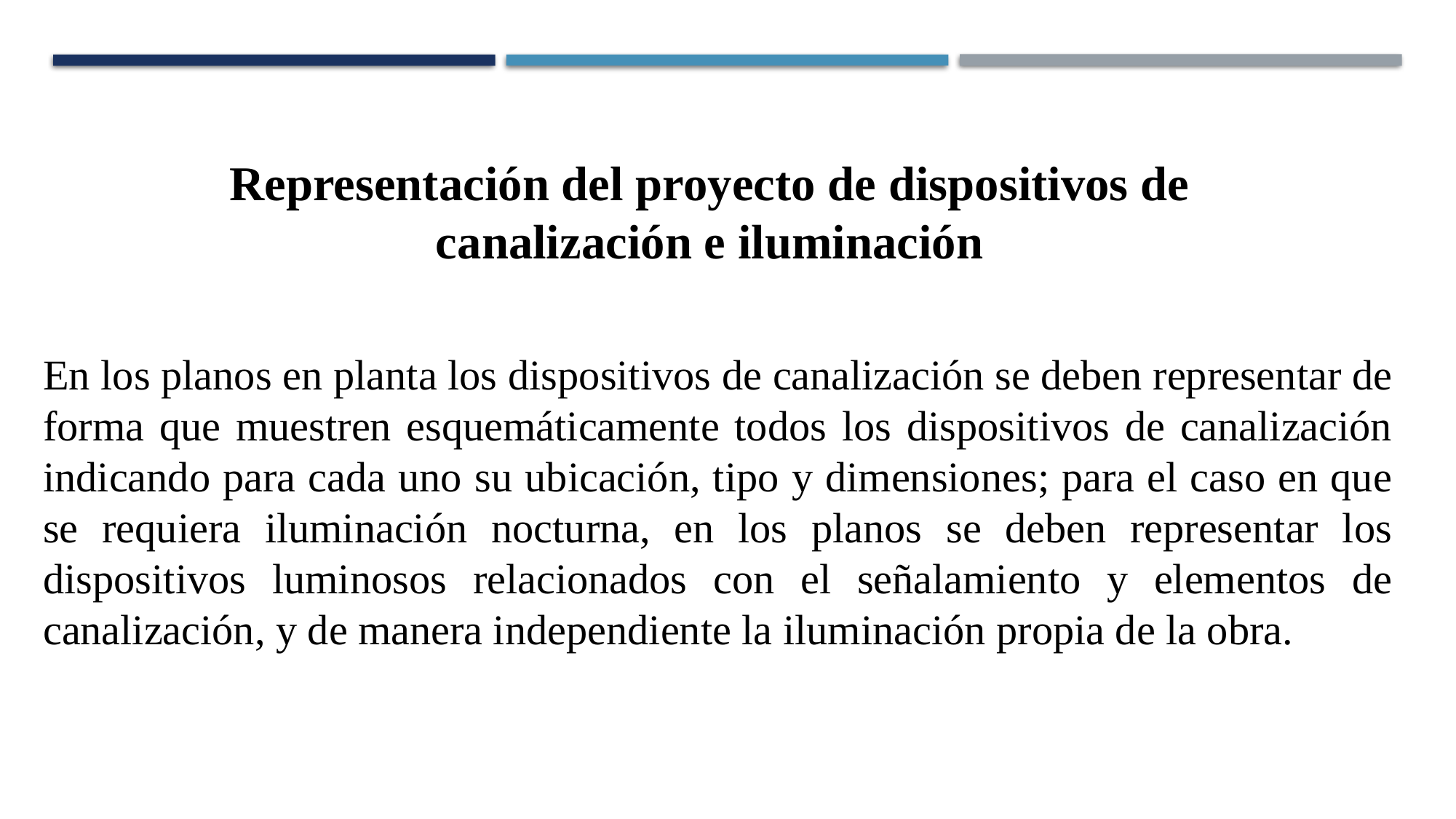

Representación del proyecto de dispositivos de canalización e iluminación
En los planos en planta los dispositivos de canalización se deben representar de forma que muestren esquemáticamente todos los dispositivos de canalización indicando para cada uno su ubicación, tipo y dimensiones; para el caso en que se requiera iluminación nocturna, en los planos se deben representar los dispositivos luminosos relacionados con el señalamiento y elementos de canalización, y de manera independiente la iluminación propia de la obra.